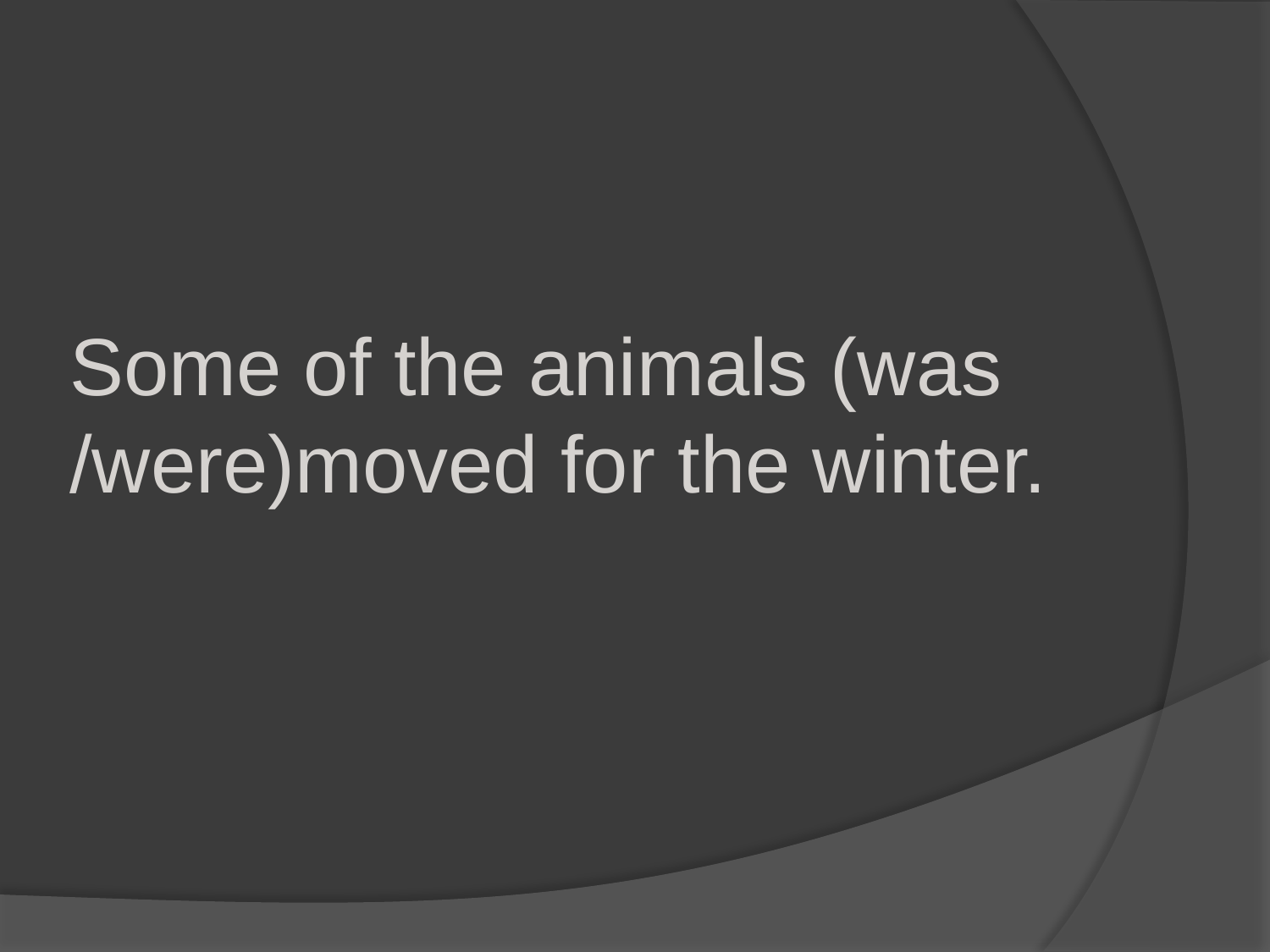

# Some of the animals (was /were)moved for the winter.